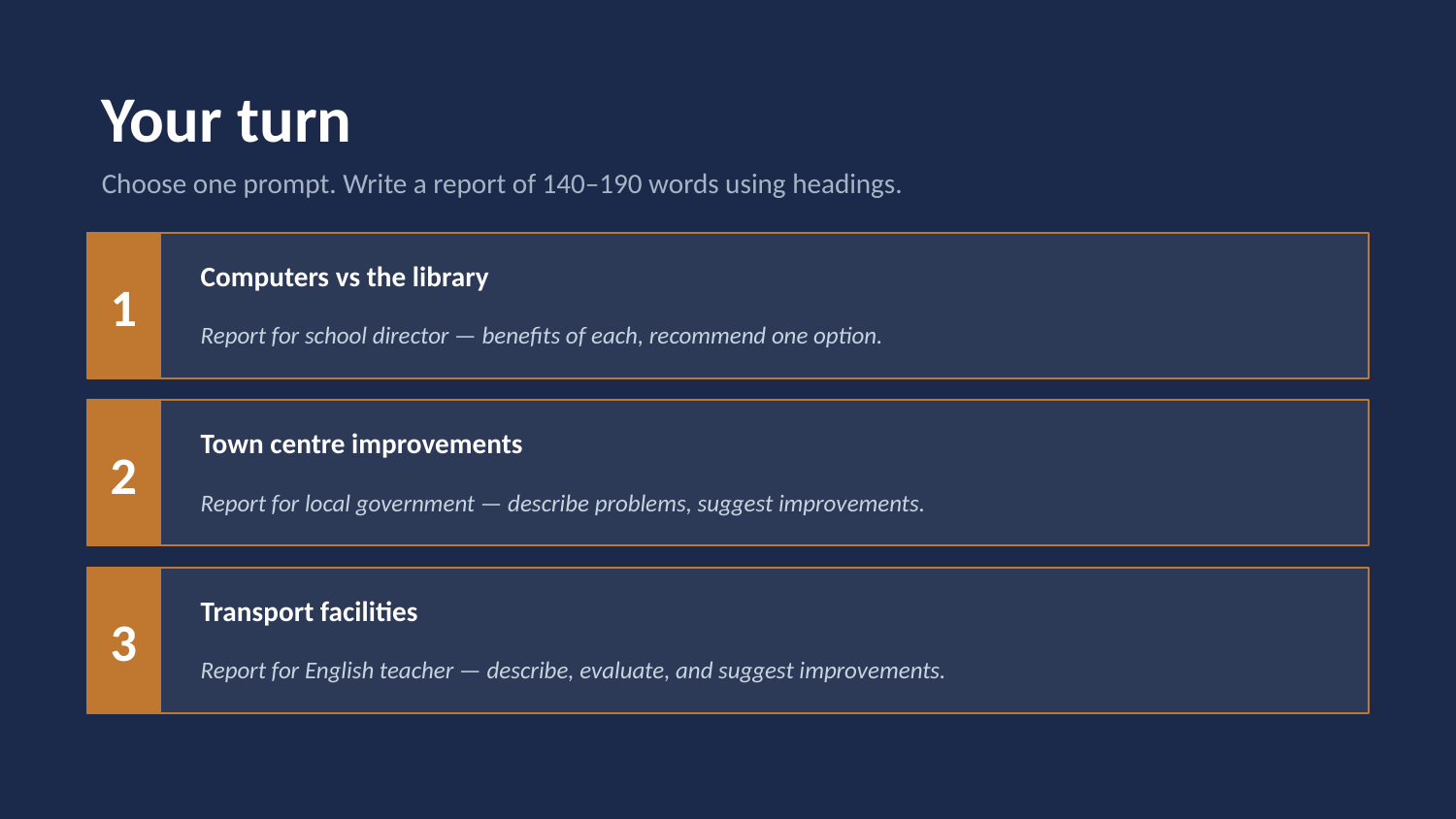

Your turn
Choose one prompt. Write a report of 140–190 words using headings.

1
Computers vs the library
Report for school director — benefits of each, recommend one option.

2
Town centre improvements
Report for local government — describe problems, suggest improvements.

3
Transport facilities
Report for English teacher — describe, evaluate, and suggest improvements.